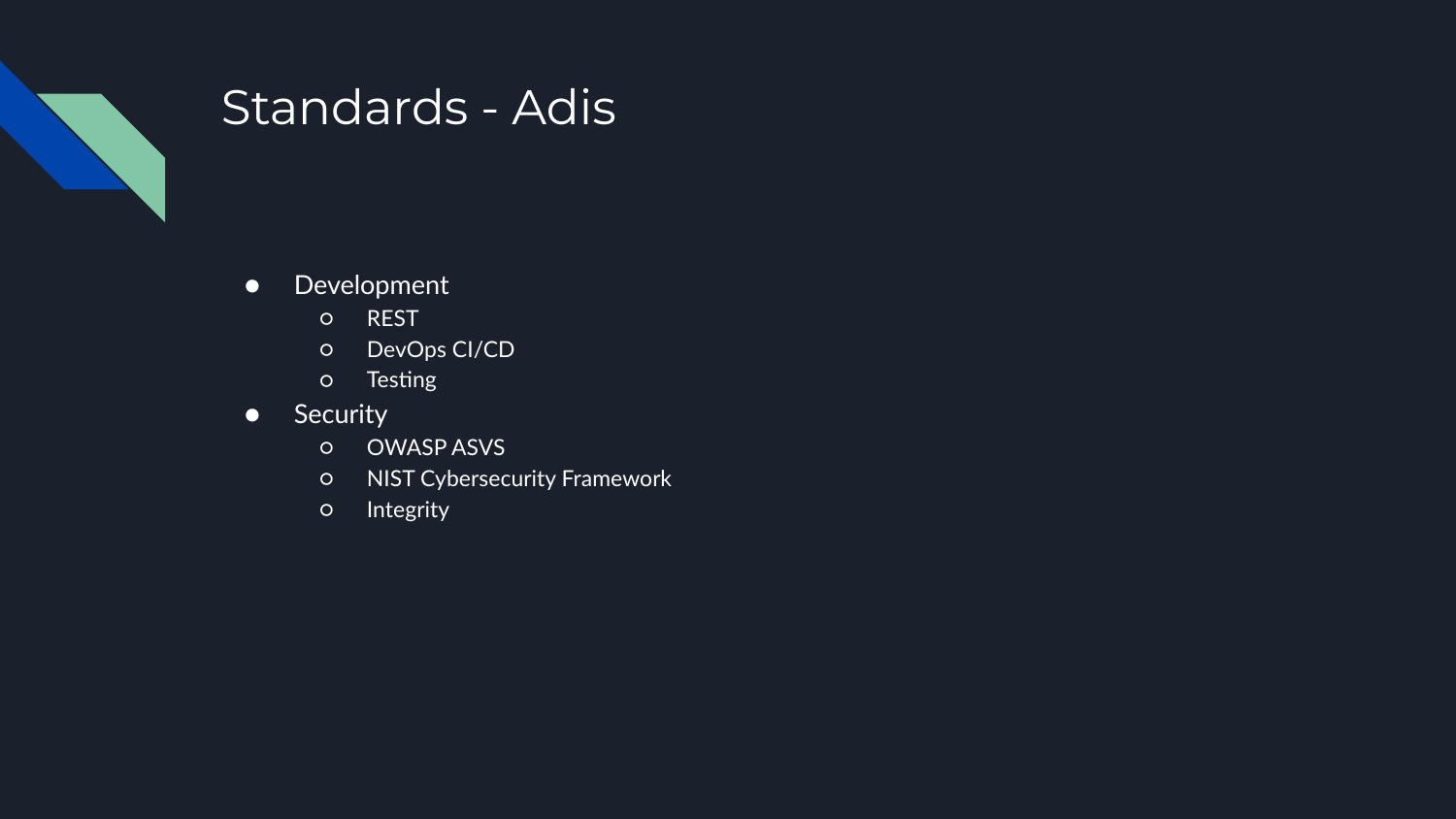

# Standards - Adis
Development
REST
DevOps CI/CD
Testing
Security
OWASP ASVS
NIST Cybersecurity Framework
Integrity